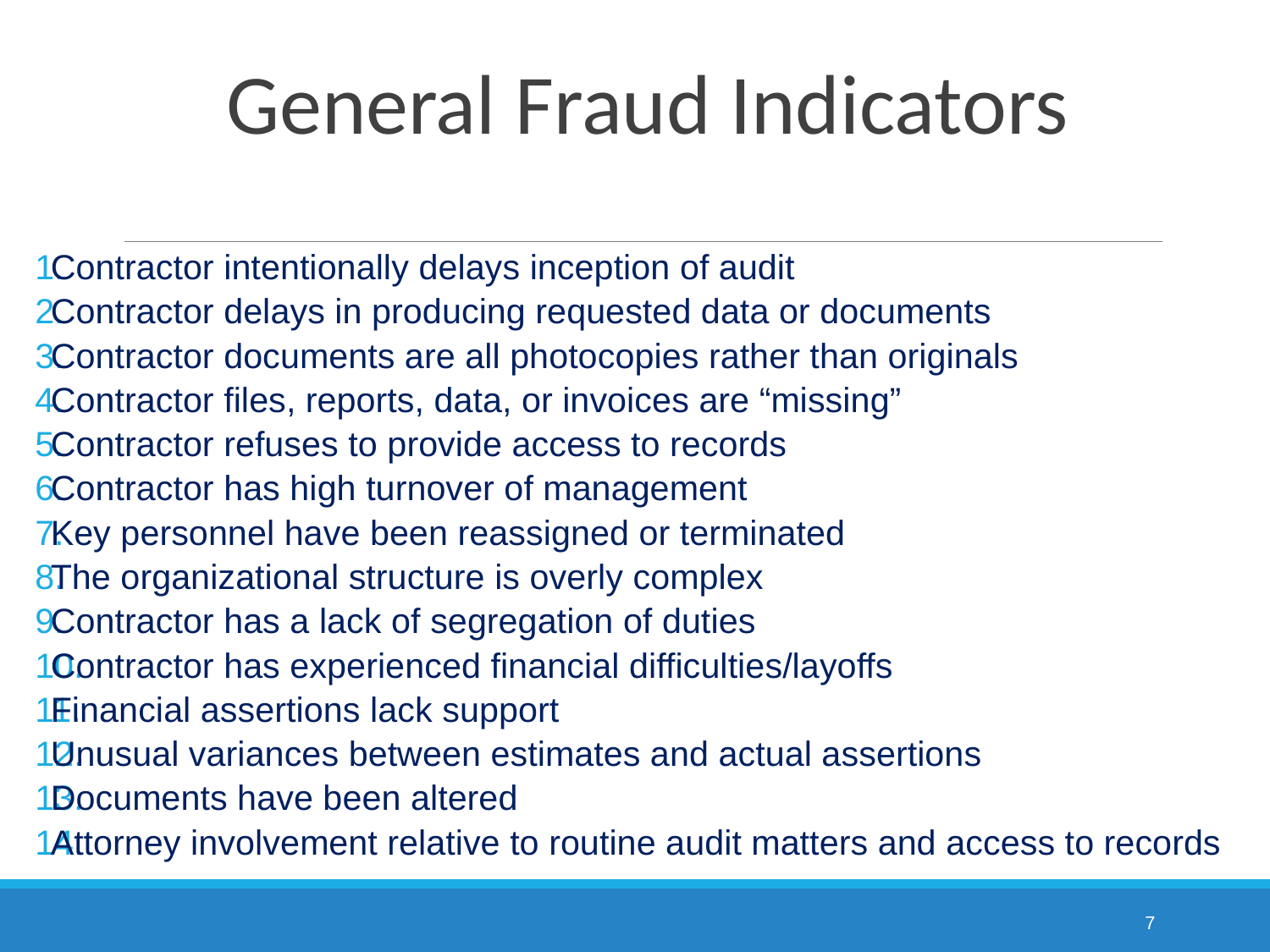

# General Fraud Indicators
Contractor intentionally delays inception of audit
Contractor delays in producing requested data or documents
Contractor documents are all photocopies rather than originals
Contractor files, reports, data, or invoices are “missing”
Contractor refuses to provide access to records
Contractor has high turnover of management
Key personnel have been reassigned or terminated
The organizational structure is overly complex
Contractor has a lack of segregation of duties
Contractor has experienced financial difficulties/layoffs
Financial assertions lack support
Unusual variances between estimates and actual assertions
Documents have been altered
Attorney involvement relative to routine audit matters and access to records

7